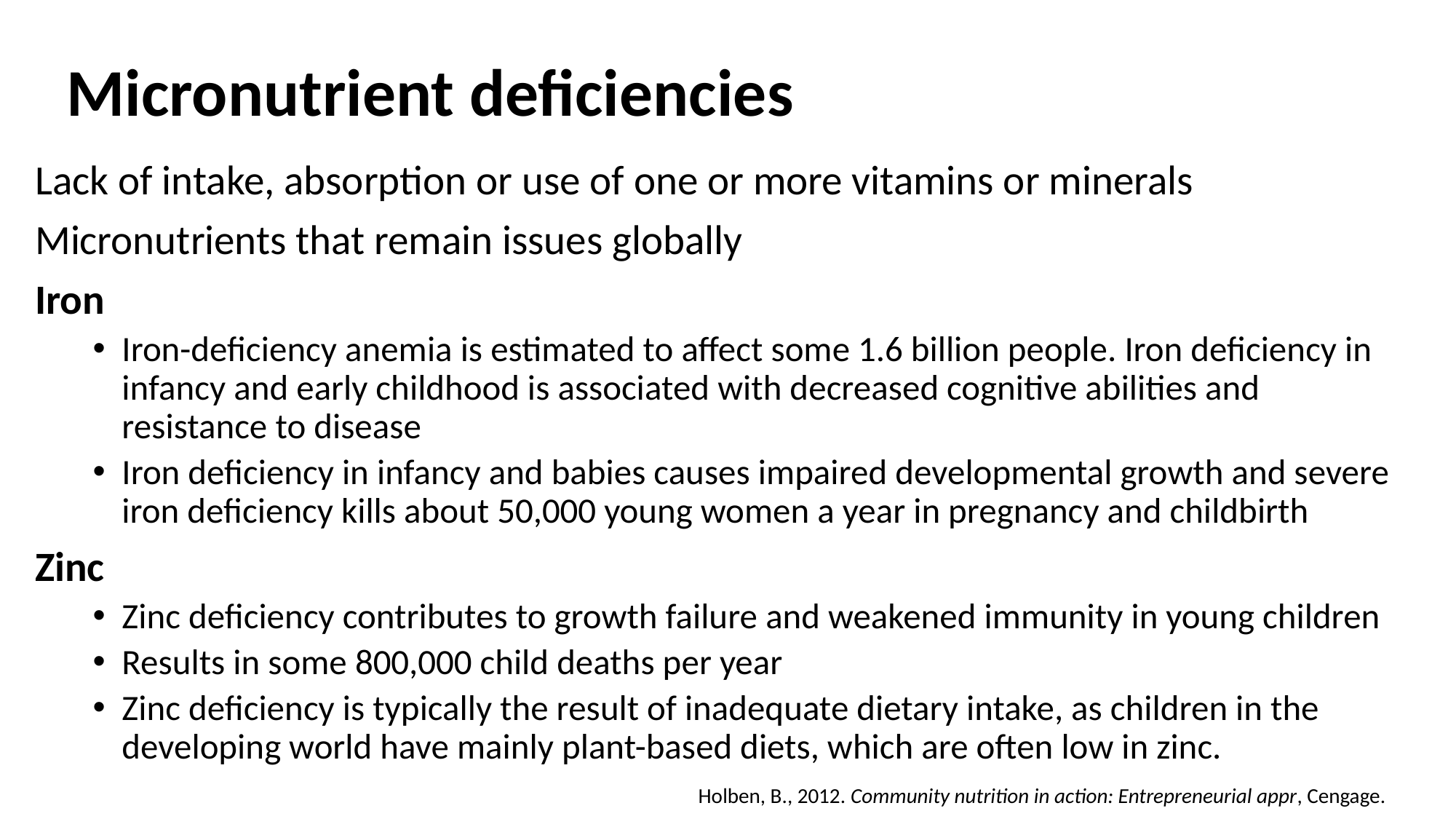

# Micronutrient deficiencies
Lack of intake, absorption or use of one or more vitamins or minerals
Micronutrients that remain issues globally
Iron
Iron-deficiency anemia is estimated to affect some 1.6 billion people. Iron deficiency in infancy and early childhood is associated with decreased cognitive abilities and resistance to disease
Iron deficiency in infancy and babies causes impaired developmental growth and severe iron deficiency kills about 50,000 young women a year in pregnancy and childbirth
Zinc
Zinc deficiency contributes to growth failure and weakened immunity in young children
Results in some 800,000 child deaths per year
Zinc deficiency is typically the result of inadequate dietary intake, as children in the developing world have mainly plant-based diets, which are often low in zinc.

Holben, B., 2012. Community nutrition in action: Entrepreneurial appr, Cengage.